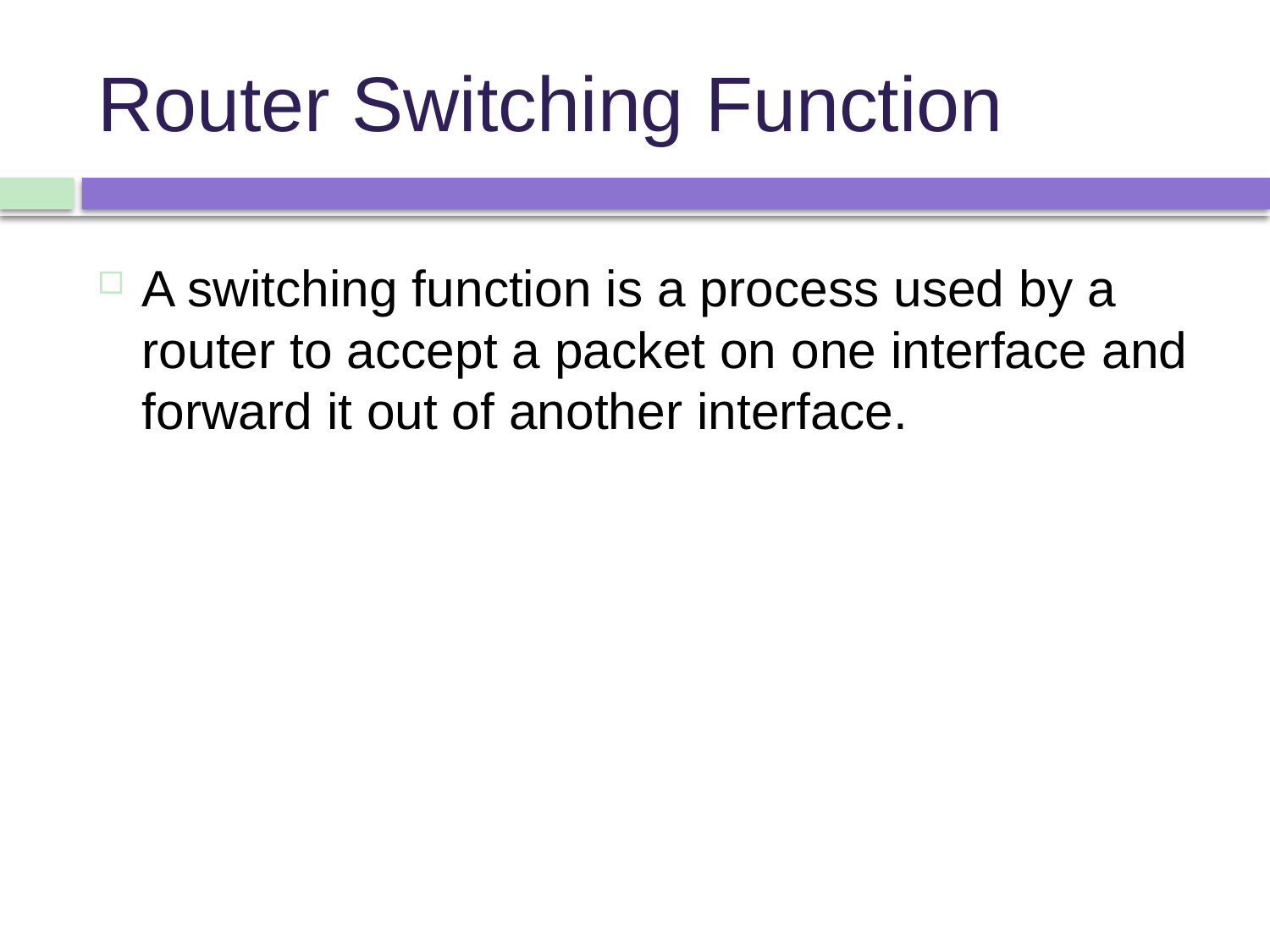

# Router Switching Function
A switching function is a process used by a router to accept a packet on one interface and forward it out of another interface.